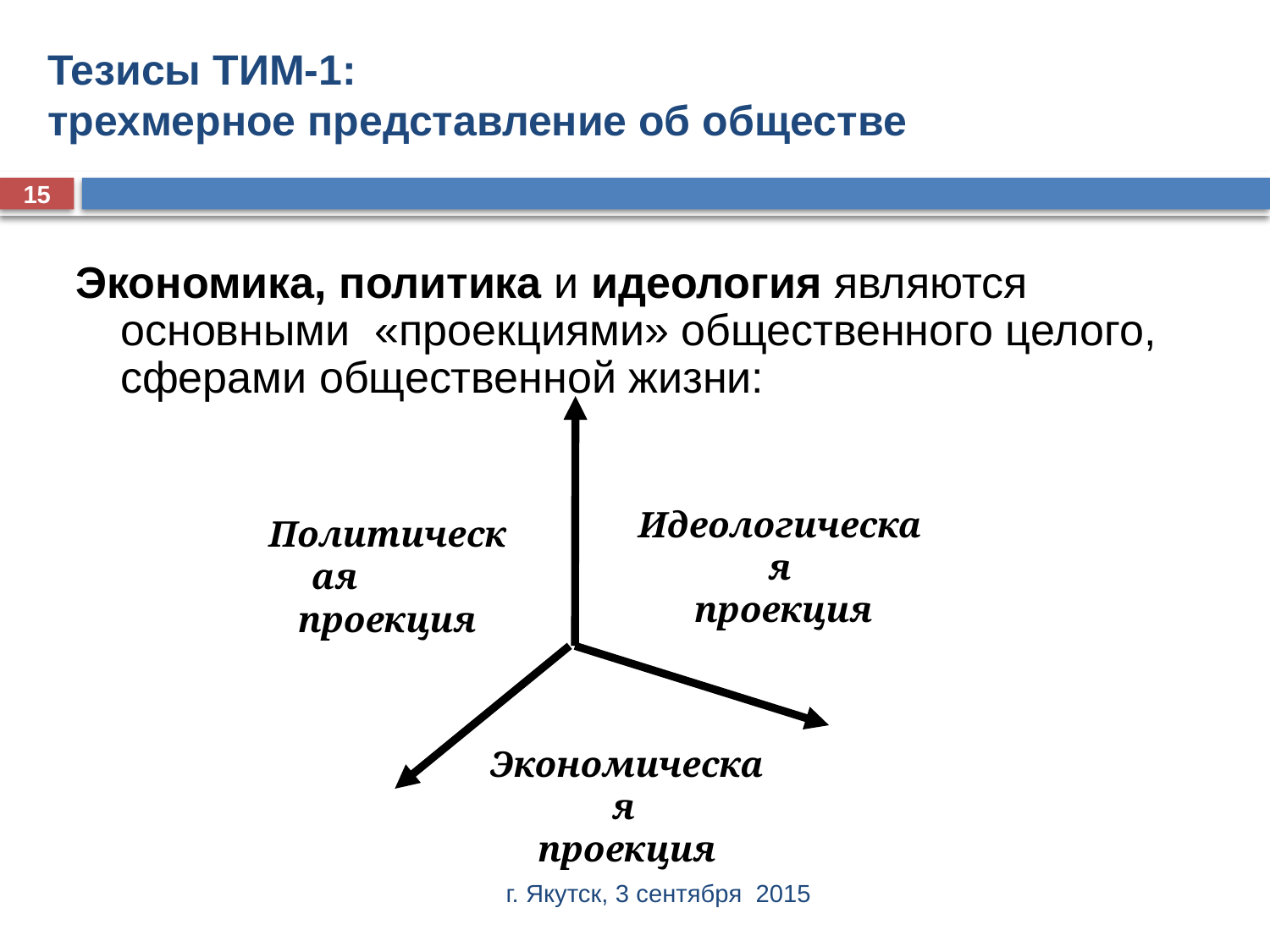

# Тезисы ТИМ-1: трехмерное представление об обществе
15
Экономика, политика и идеология являются основными  «проекциями» общественного целого, сферами общественной жизни:

Идеологическая
 проекция
Политическая
проекция

Экономическая
проекция
г. Якутск, 3 сентября  2015